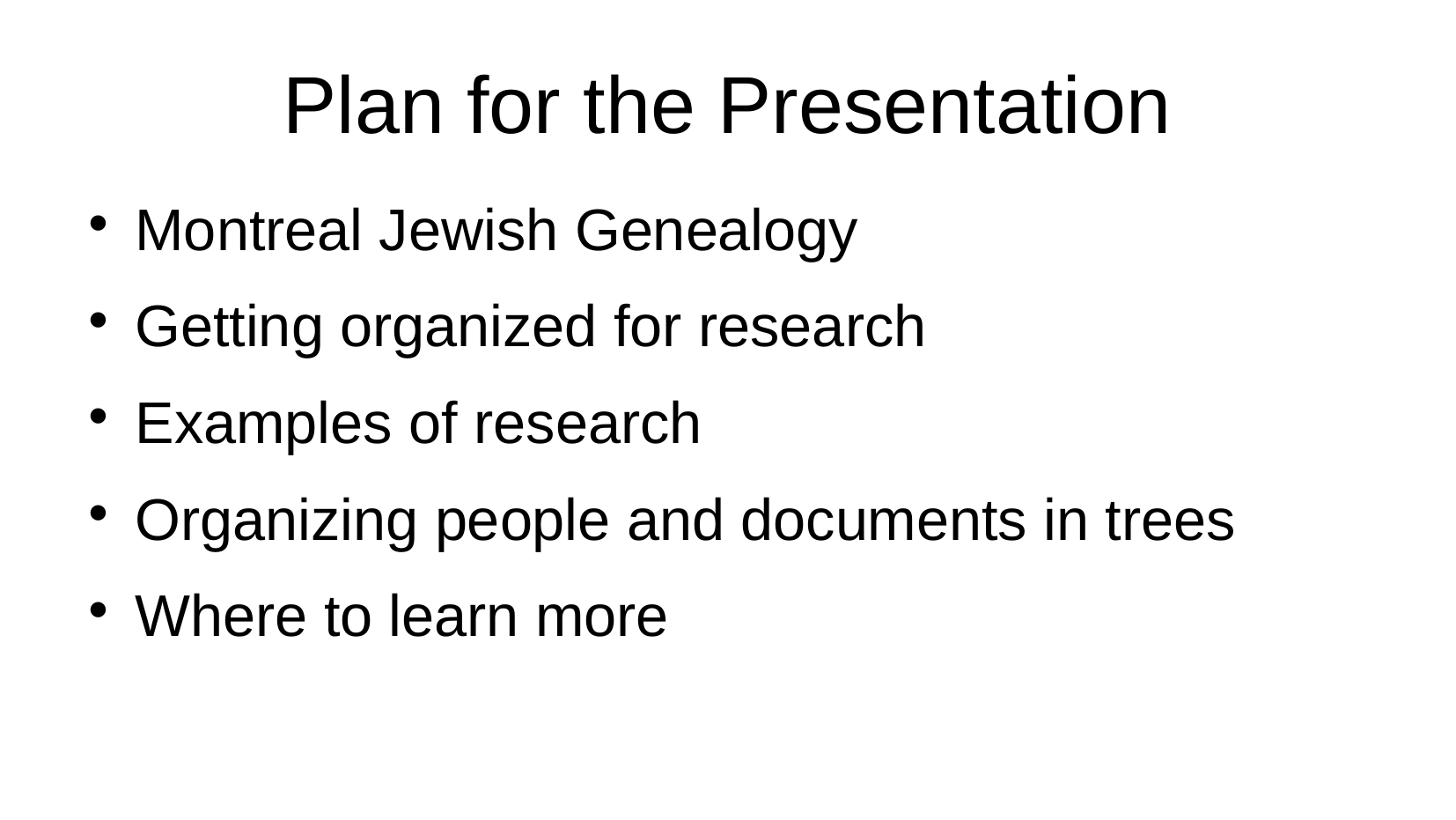

Plan for the Presentation
Montreal Jewish Genealogy
Getting organized for research
Examples of research
Organizing people and documents in trees
Where to learn more